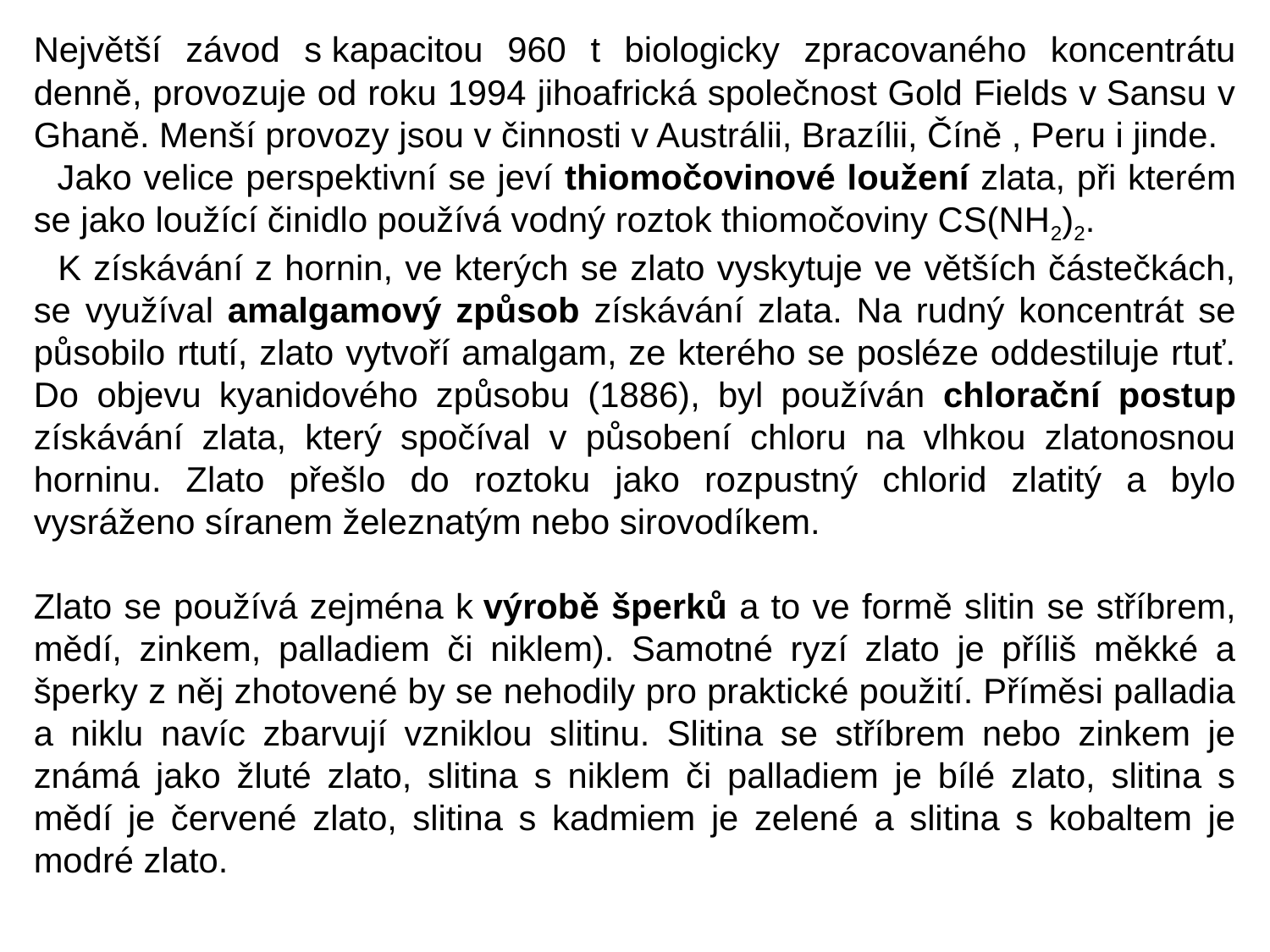

Největší závod s kapacitou 960 t biologicky zpracovaného koncentrátu denně, provozuje od roku 1994 jihoafrická společnost Gold Fields v Sansu v Ghaně. Menší provozy jsou v činnosti v Austrálii, Brazílii, Číně , Peru i jinde.
  Jako velice perspektivní se jeví thiomočovinové loužení zlata, při kterém se jako loužící činidlo používá vodný roztok thiomočoviny CS(NH2)2.
  K získávání z hornin, ve kterých se zlato vyskytuje ve větších částečkách, se využíval amalgamový způsob získávání zlata. Na rudný koncentrát se působilo rtutí, zlato vytvoří amalgam, ze kterého se posléze oddestiluje rtuť. Do objevu kyanidového způsobu (1886), byl používán chlorační postup získávání zlata, který spočíval v působení chloru na vlhkou zlatonosnou horninu. Zlato přešlo do roztoku jako rozpustný chlorid zlatitý a bylo vysráženo síranem železnatým nebo sirovodíkem.

Zlato se používá zejména k výrobě šperků a to ve formě slitin se stříbrem, mědí, zinkem, palladiem či niklem). Samotné ryzí zlato je příliš měkké a šperky z něj zhotovené by se nehodily pro praktické použití. Příměsi palladia a niklu navíc zbarvují vzniklou slitinu. Slitina se stříbrem nebo zinkem je známá jako žluté zlato, slitina s niklem či palladiem je bílé zlato, slitina s mědí je červené zlato, slitina s kadmiem je zelené a slitina s kobaltem je modré zlato.